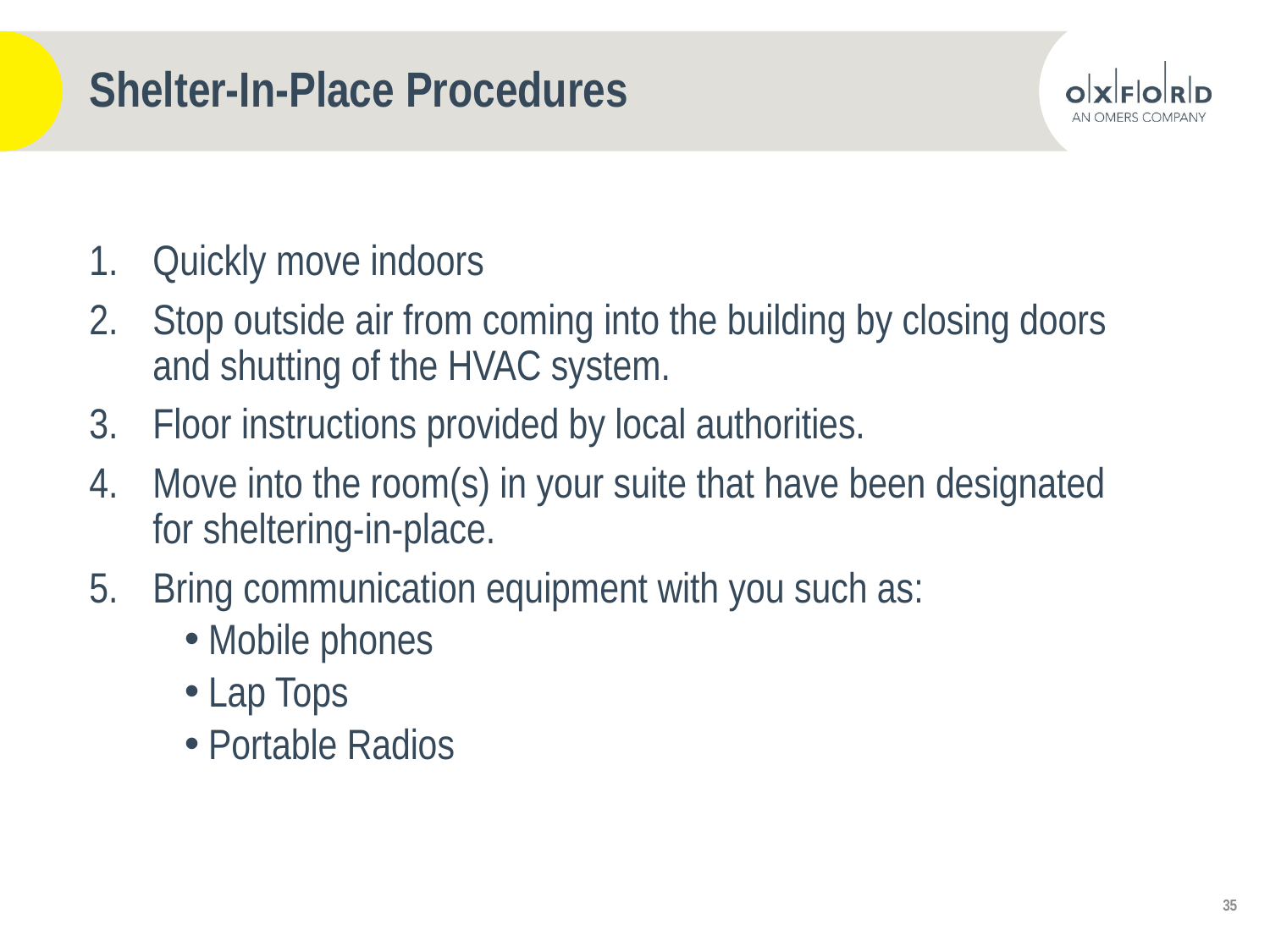

# Shelter-In-Place Procedures
Quickly move indoors
Stop outside air from coming into the building by closing doors and shutting of the HVAC system.
Floor instructions provided by local authorities.
Move into the room(s) in your suite that have been designated for sheltering-in-place.
Bring communication equipment with you such as:
Mobile phones
Lap Tops
Portable Radios
35